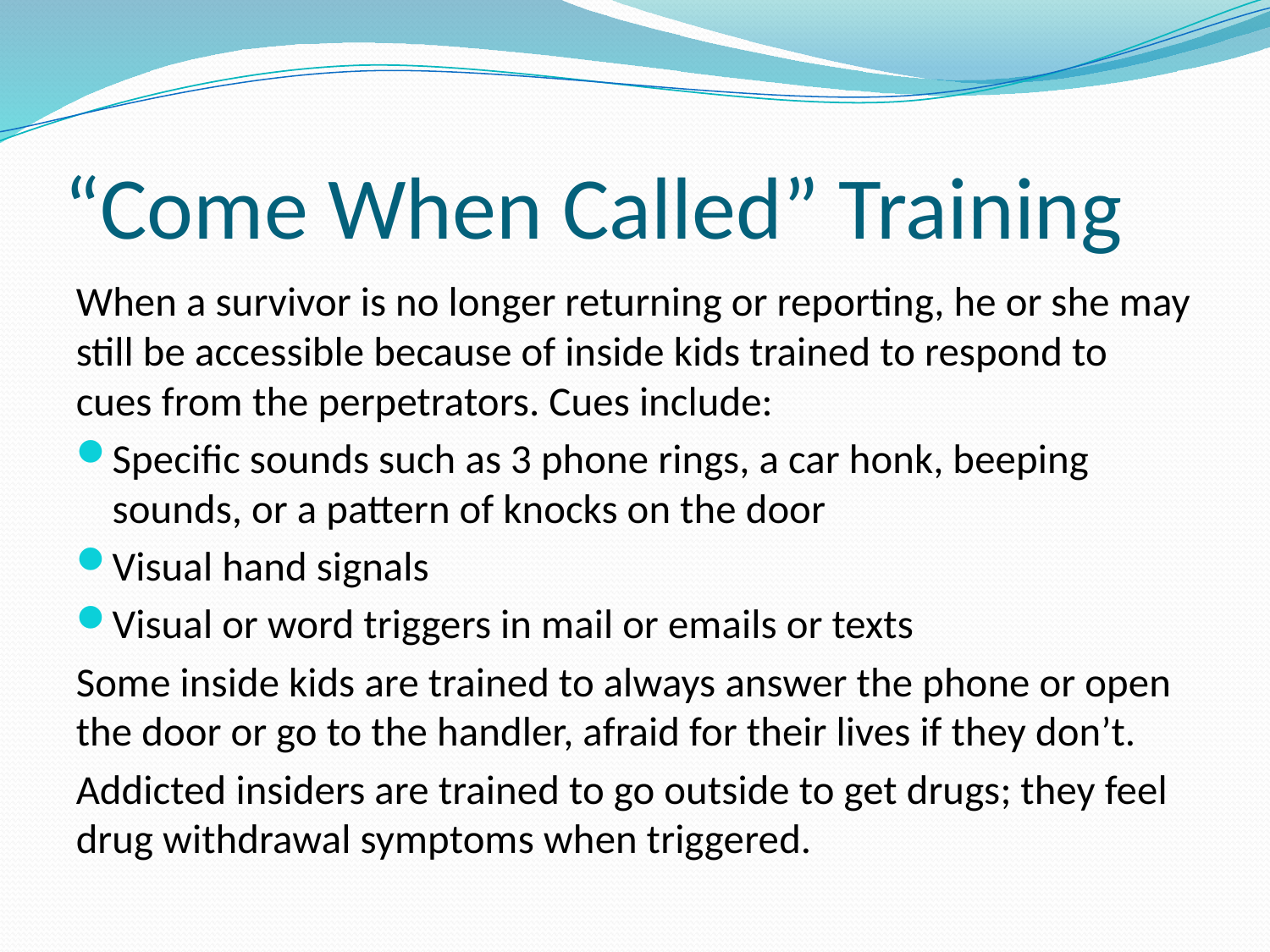

# “Come When Called” Training
When a survivor is no longer returning or reporting, he or she may still be accessible because of inside kids trained to respond to cues from the perpetrators. Cues include:
Specific sounds such as 3 phone rings, a car honk, beeping sounds, or a pattern of knocks on the door
Visual hand signals
Visual or word triggers in mail or emails or texts
Some inside kids are trained to always answer the phone or open the door or go to the handler, afraid for their lives if they don’t.
Addicted insiders are trained to go outside to get drugs; they feel drug withdrawal symptoms when triggered.